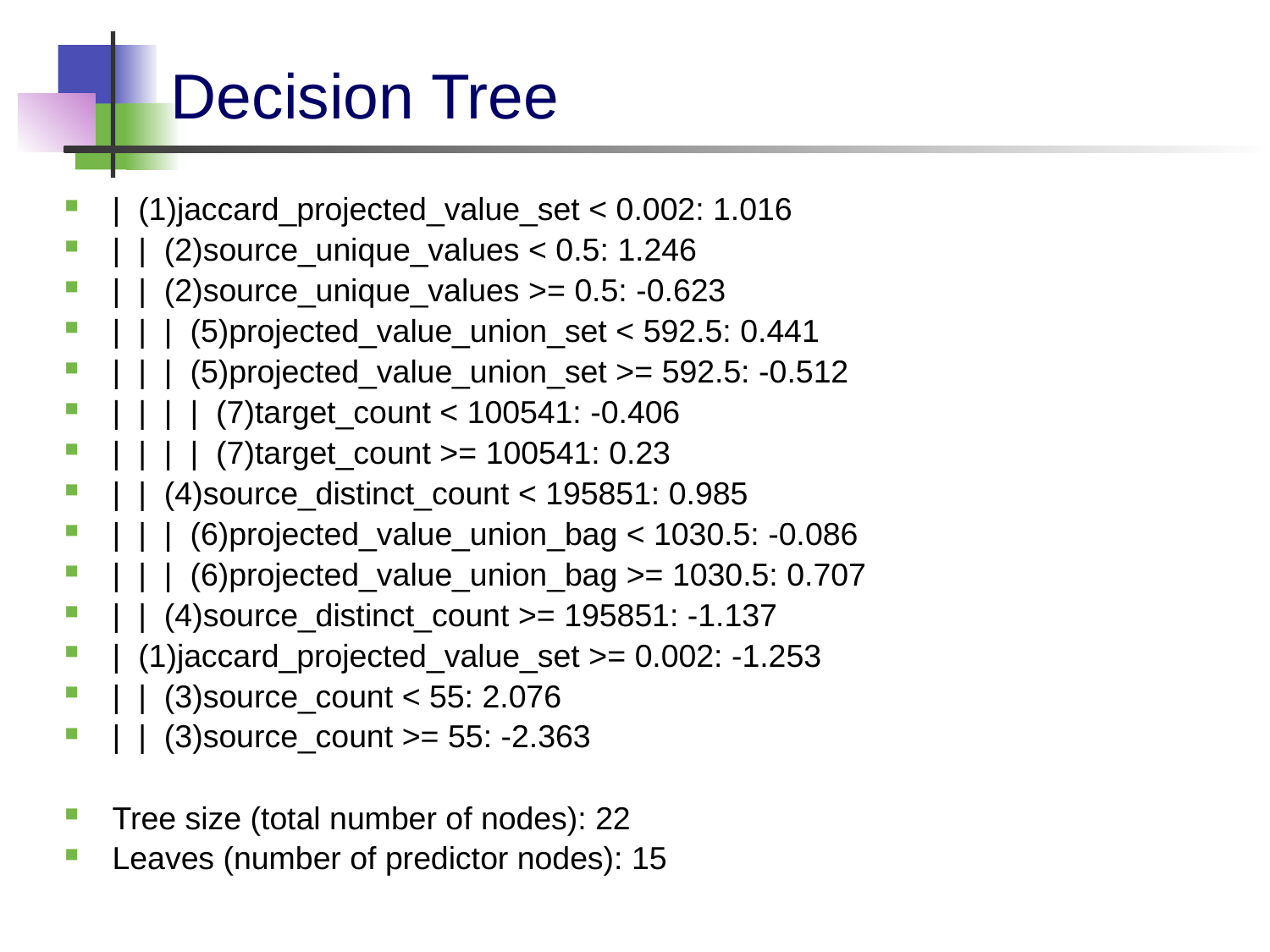

# Decision Tree
|  (1)jaccard_projected_value_set < 0.002: 1.016
|  |  (2)source_unique_values < 0.5: 1.246
|  |  (2)source_unique_values >= 0.5: -0.623
|  |  |  (5)projected_value_union_set < 592.5: 0.441
|  |  |  (5)projected_value_union_set >= 592.5: -0.512
|  |  |  |  (7)target_count < 100541: -0.406
|  |  |  |  (7)target_count >= 100541: 0.23
|  |  (4)source_distinct_count < 195851: 0.985
|  |  |  (6)projected_value_union_bag < 1030.5: -0.086
|  |  |  (6)projected_value_union_bag >= 1030.5: 0.707
|  |  (4)source_distinct_count >= 195851: -1.137
|  (1)jaccard_projected_value_set >= 0.002: -1.253
|  |  (3)source_count < 55: 2.076
|  |  (3)source_count >= 55: -2.363

Tree size (total number of nodes): 22
Leaves (number of predictor nodes): 15